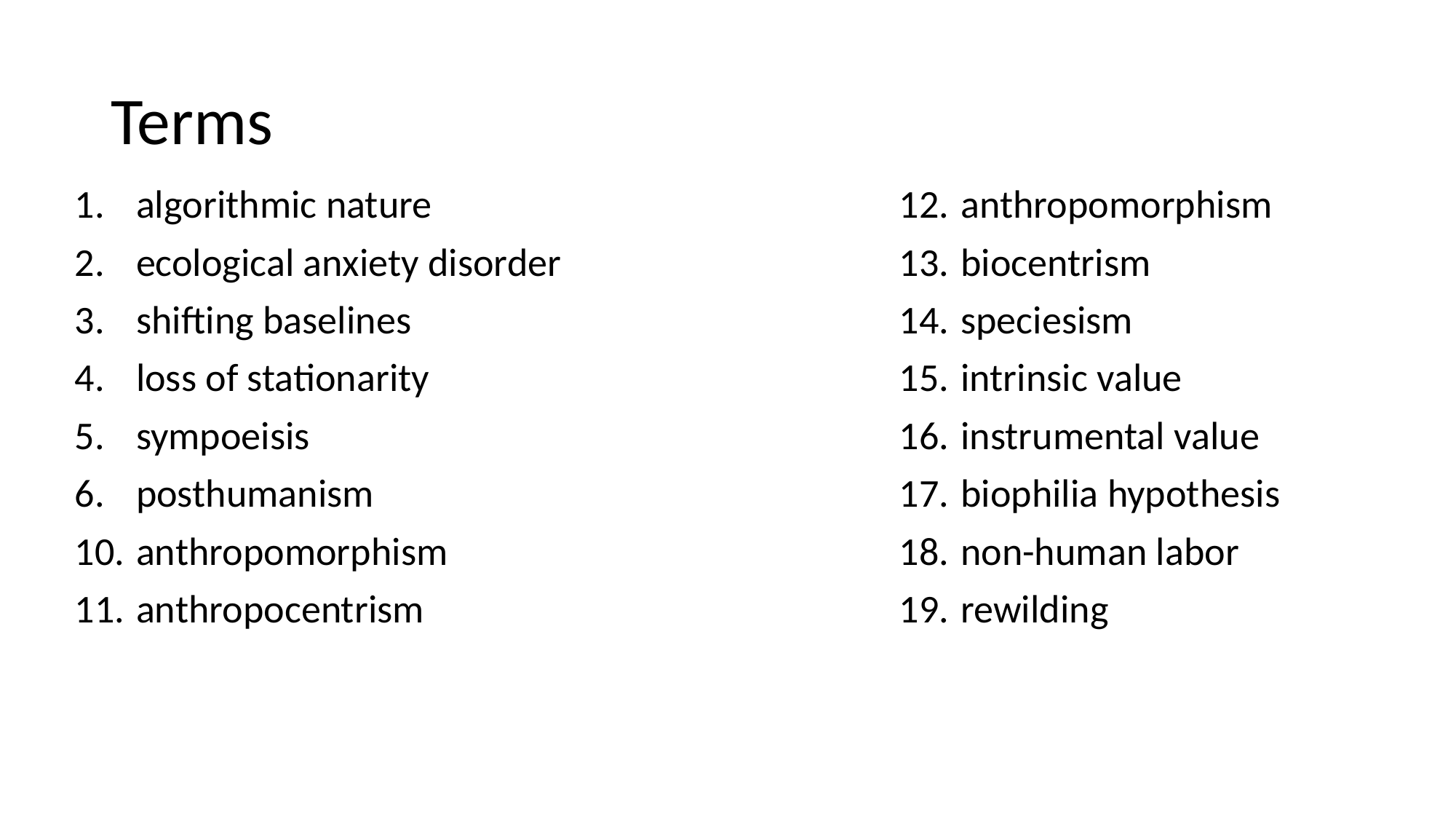

# Terms
algorithmic nature
ecological anxiety disorder
shifting baselines
loss of stationarity
sympoeisis
posthumanism
anthropomorphism
anthropocentrism

anthropomorphism
biocentrism
speciesism
intrinsic value
instrumental value
biophilia hypothesis
non-human labor
rewilding